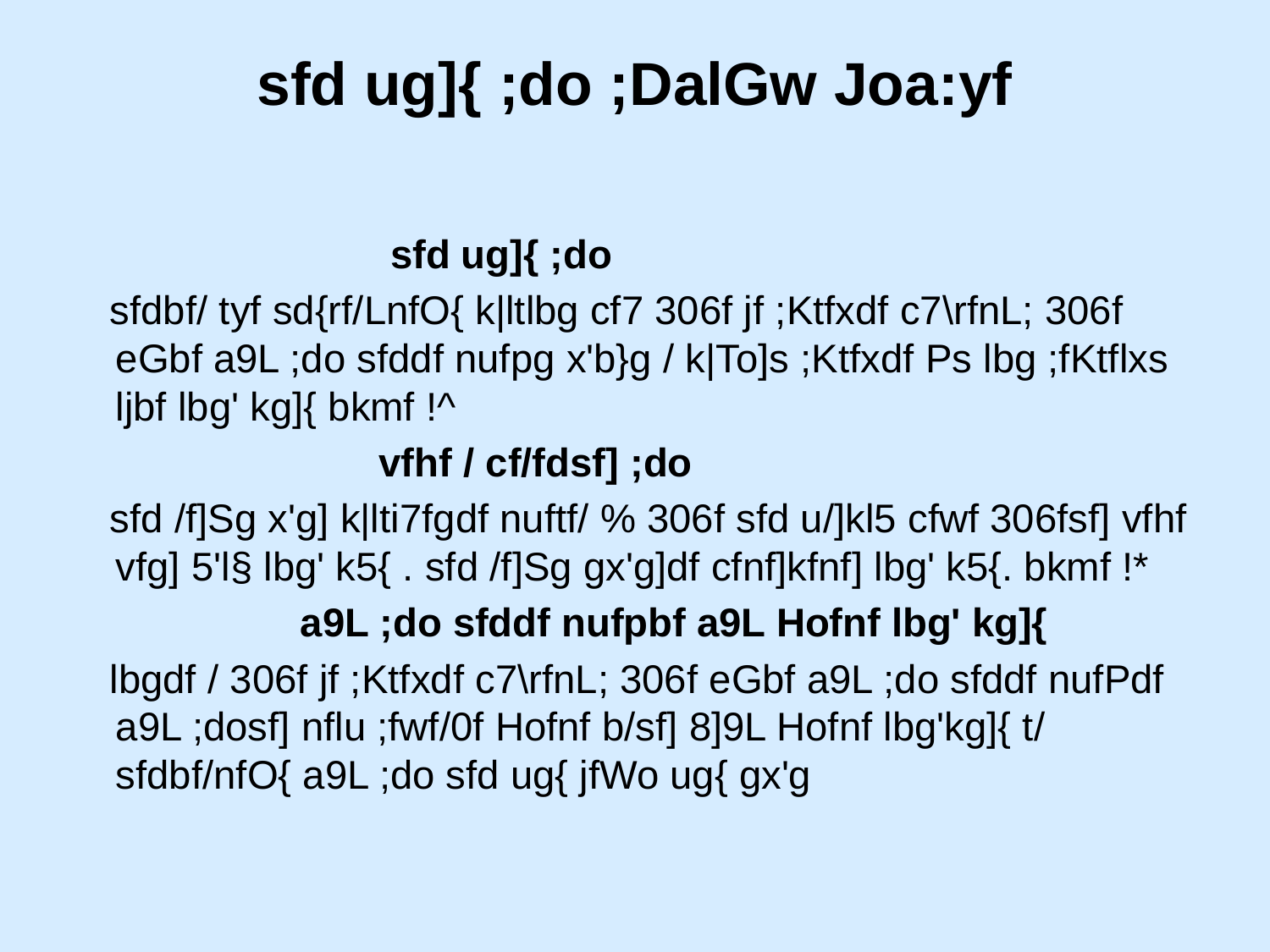

# sfd ug]{ ;do ;DalGw Joa:yf
                            sfd ug]{ ;do
   sfdbf/ tyf sd{rf/LnfO{ k|ltlbg cf7 306f jf ;Ktfxdf c7\rfnL; 306f eGbf a9L ;do sfddf nufpg x'b}g / k|To]s ;Ktfxdf Ps lbg ;fKtflxs ljbf lbg' kg]{ bkmf !^
                           vfhf / cf/fdsf] ;do
   sfd /f]Sg x'g] k|lti7fgdf nuftf/ % 306f sfd u/]kl5 cfwf 306fsf] vfhf vfg] 5'l§ lbg' k5{ . sfd /f]Sg gx'g]df cfnf]kfnf] lbg' k5{. bkmf !*
                    a9L ;do sfddf nufpbf a9L Hofnf lbg' kg]{
   lbgdf / 306f jf ;Ktfxdf c7\rfnL; 306f eGbf a9L ;do sfddf nufPdf a9L ;dosf] nflu ;fwf/0f Hofnf b/sf] 8]9L Hofnf lbg'kg]{ t/ sfdbf/nfO{ a9L ;do sfd ug{ jfWo ug{ gx'g